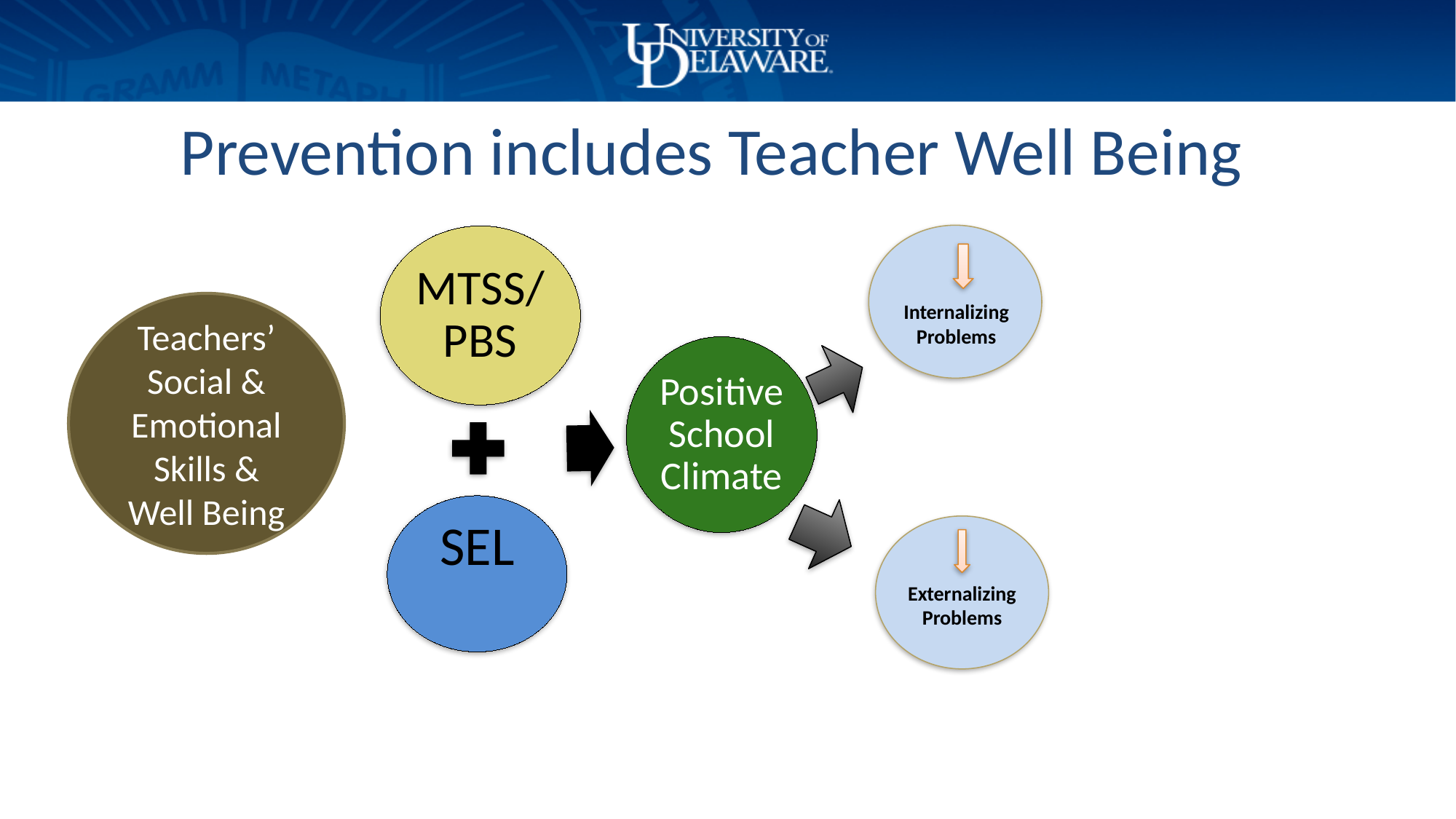

# Prevention includes Teacher Well Being

MTSS/PBS

SEL

Positive School Climate

Internalizing Problems
Teachers’ Social & Emotional Skills & Well Being

Externalizing Problems